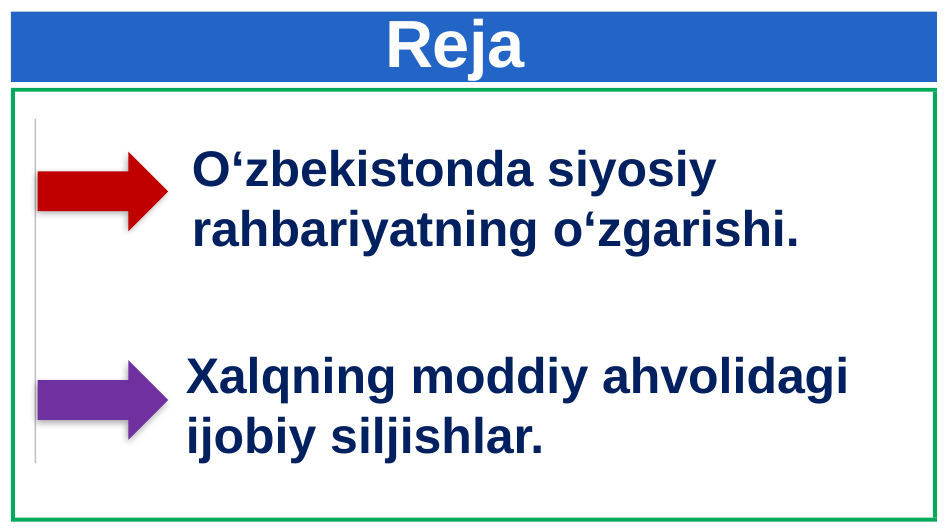

# Reja
O‘zbekistonda siyosiy rahbariyatning o‘zgarishi.

Xalqning moddiy ahvolidagi ijobiy siljishlar.